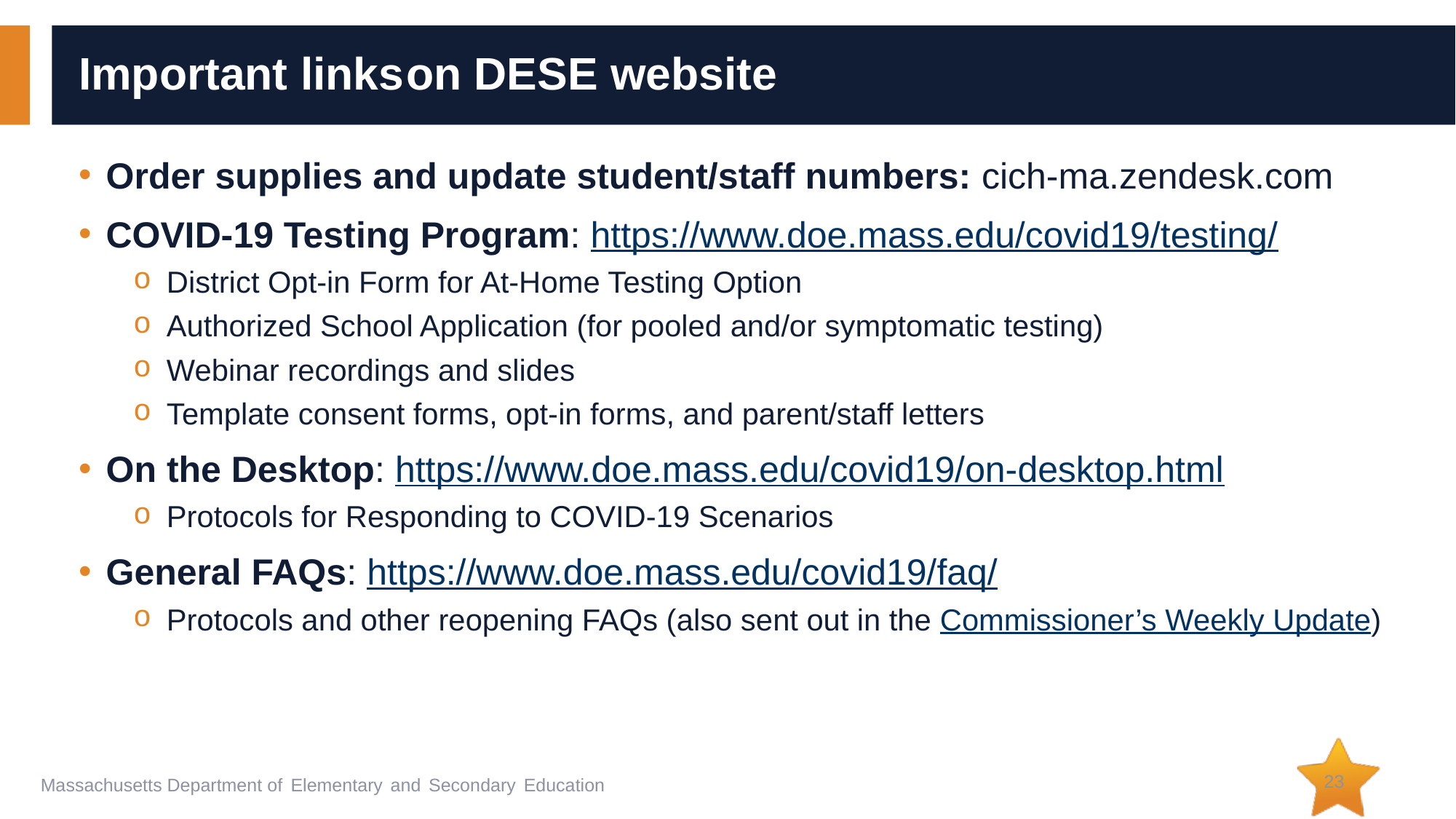

# Important links	on DESE website
Order supplies and update student/staff numbers: cich-ma.zendesk.com
COVID-19 Testing Program: https://www.doe.mass.edu/covid19/testing/
District Opt-in Form for At-Home Testing Option
Authorized School Application (for pooled and/or symptomatic testing)
Webinar recordings and slides
Template consent forms, opt-in forms, and parent/staff letters
On the Desktop: https://www.doe.mass.edu/covid19/on-desktop.html
Protocols for Responding to COVID-19 Scenarios
General FAQs: https://www.doe.mass.edu/covid19/faq/
Protocols and other reopening FAQs (also sent out in the Commissioner’s Weekly Update)

23